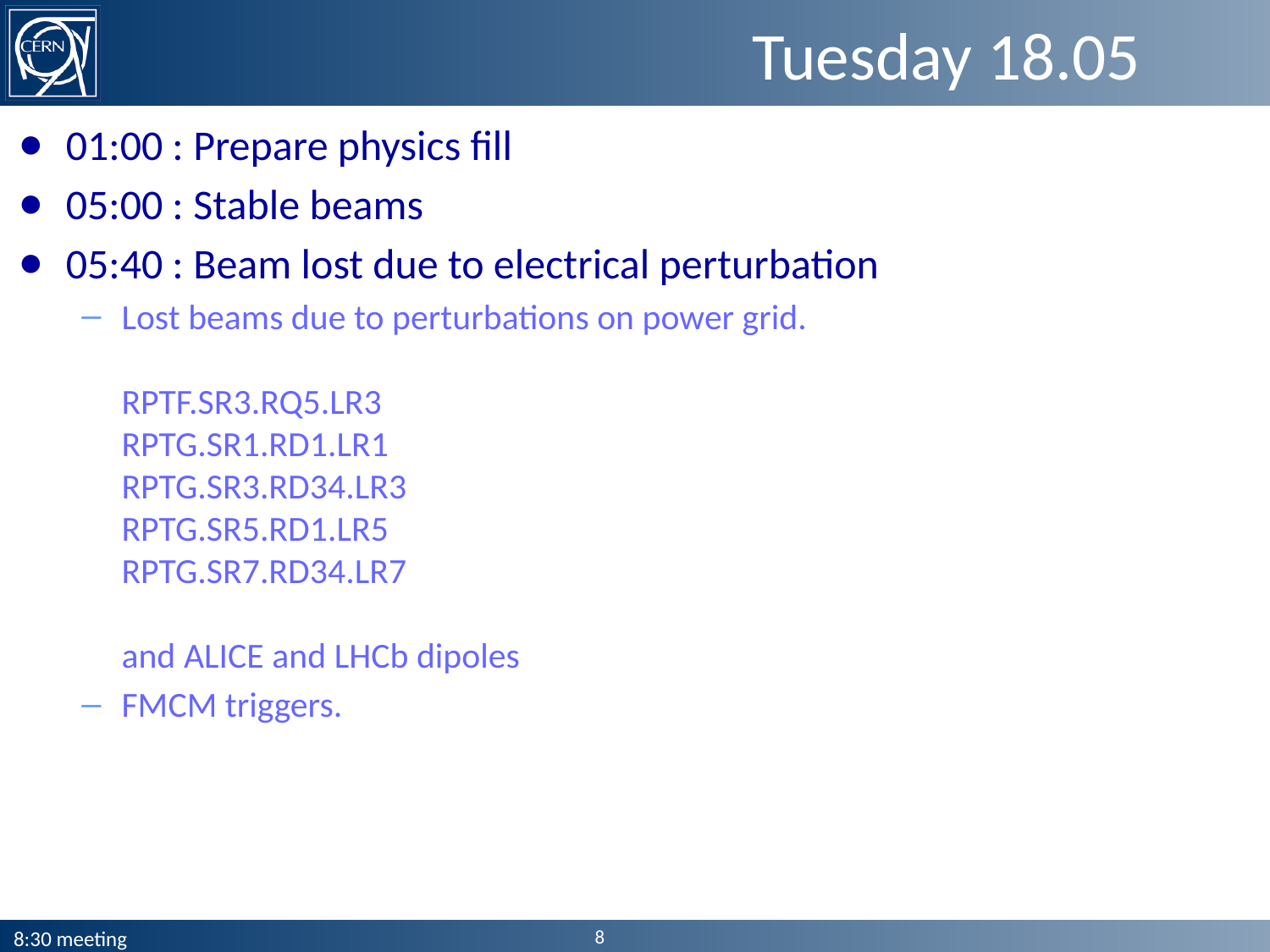

# Tuesday 18.05
01:00 : Prepare physics fill
05:00 : Stable beams
05:40 : Beam lost due to electrical perturbation
Lost beams due to perturbations on power grid.
RPTF.SR3.RQ5.LR3        
RPTG.SR1.RD1.LR1        
RPTG.SR3.RD34.LR3       
RPTG.SR5.RD1.LR5        
RPTG.SR7.RD34.LR7
and ALICE and LHCb dipoles
FMCM triggers.

8
8:30 meeting